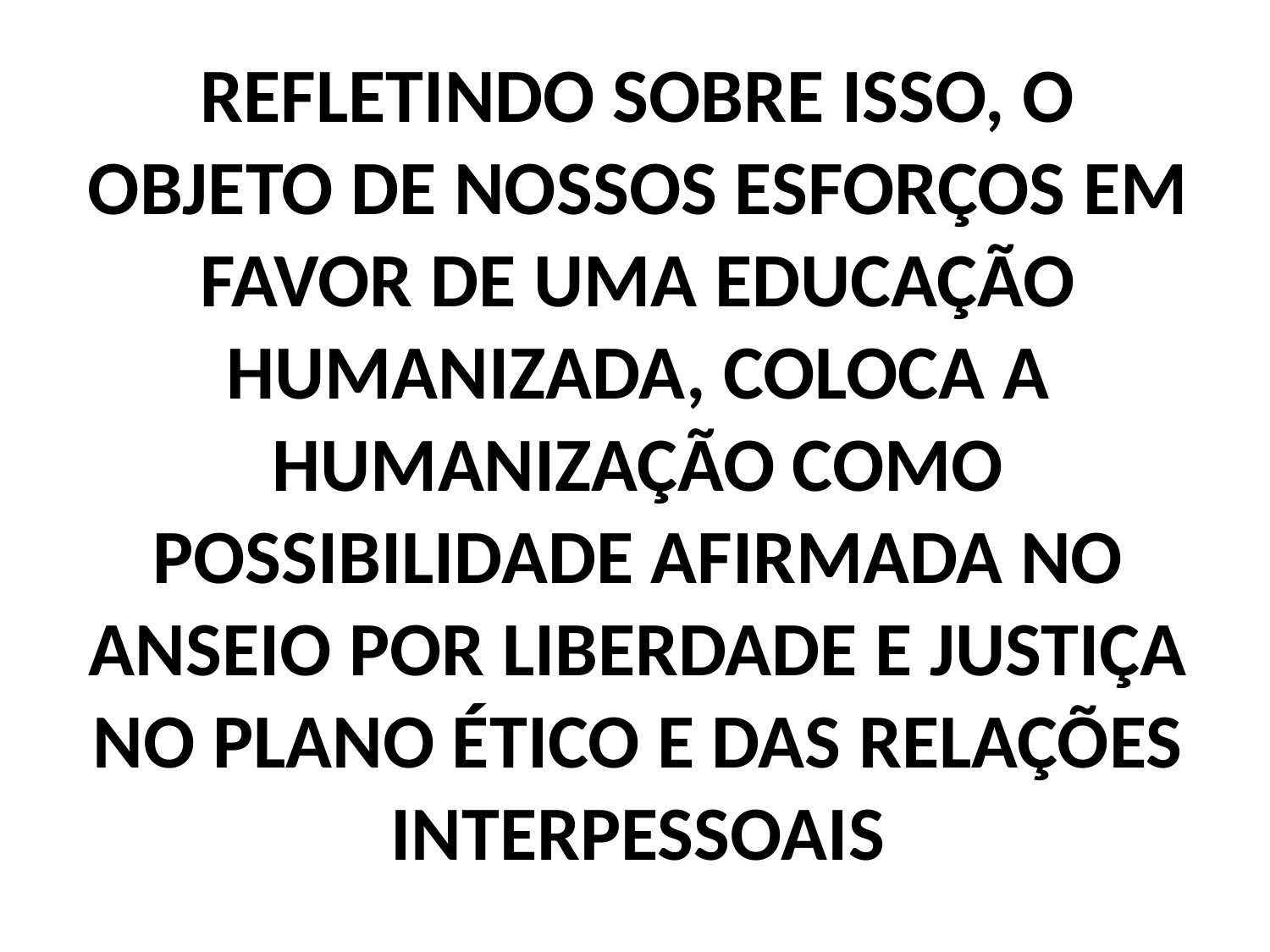

# REFLETINDO SOBRE ISSO, O OBJETO DE NOSSOS ESFORÇOS EM FAVOR DE UMA EDUCAÇÃO HUMANIZADA, COLOCA A HUMANIZAÇÃO COMO POSSIBILIDADE AFIRMADA NO ANSEIO POR LIBERDADE E JUSTIÇA NO PLANO ÉTICO E DAS RELAÇÕES INTERPESSOAIS